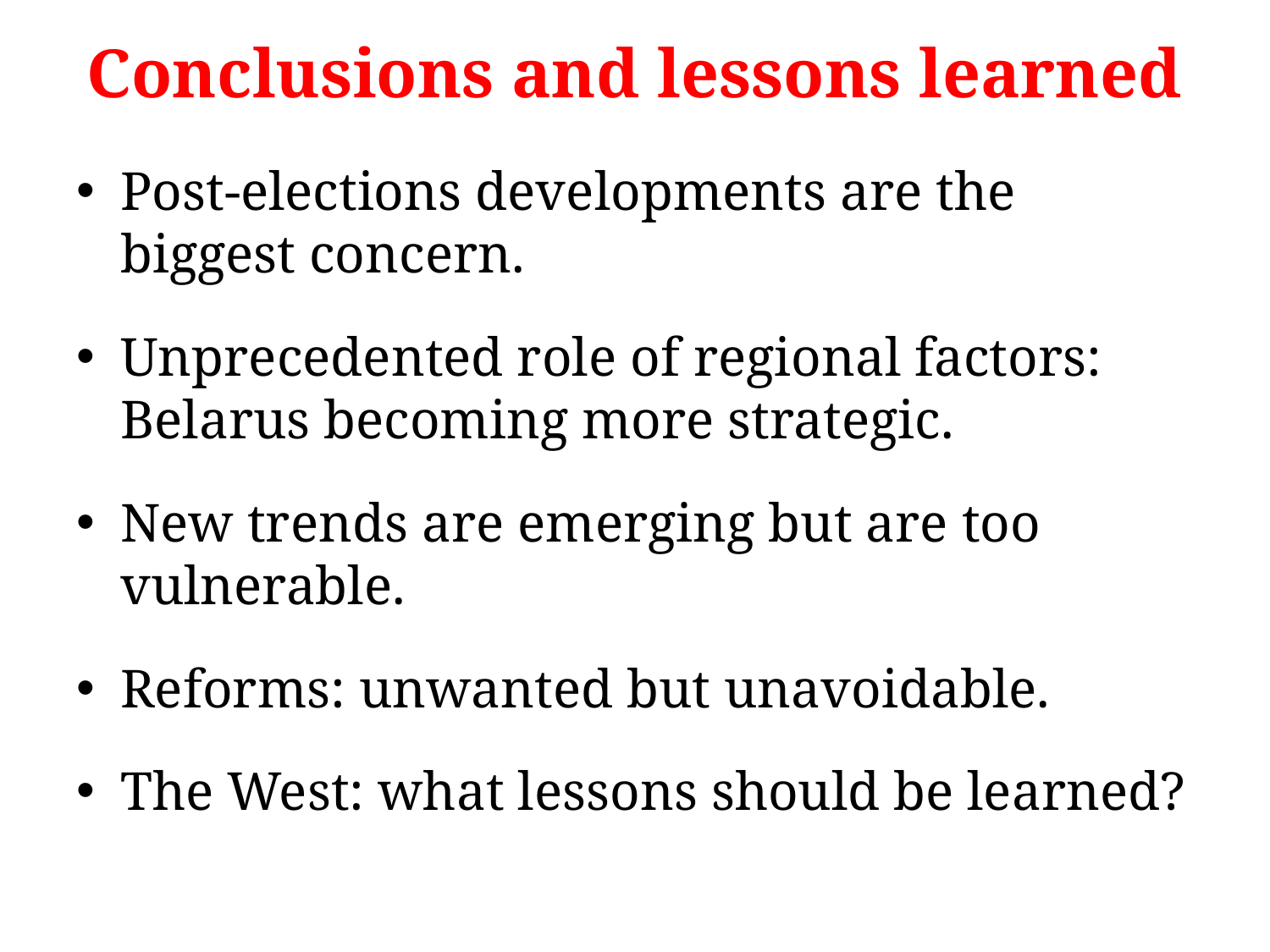

# Conclusions and lessons learned
Post-elections developments are the biggest concern.
Unprecedented role of regional factors: Belarus becoming more strategic.
New trends are emerging but are too vulnerable.
Reforms: unwanted but unavoidable.
The West: what lessons should be learned?